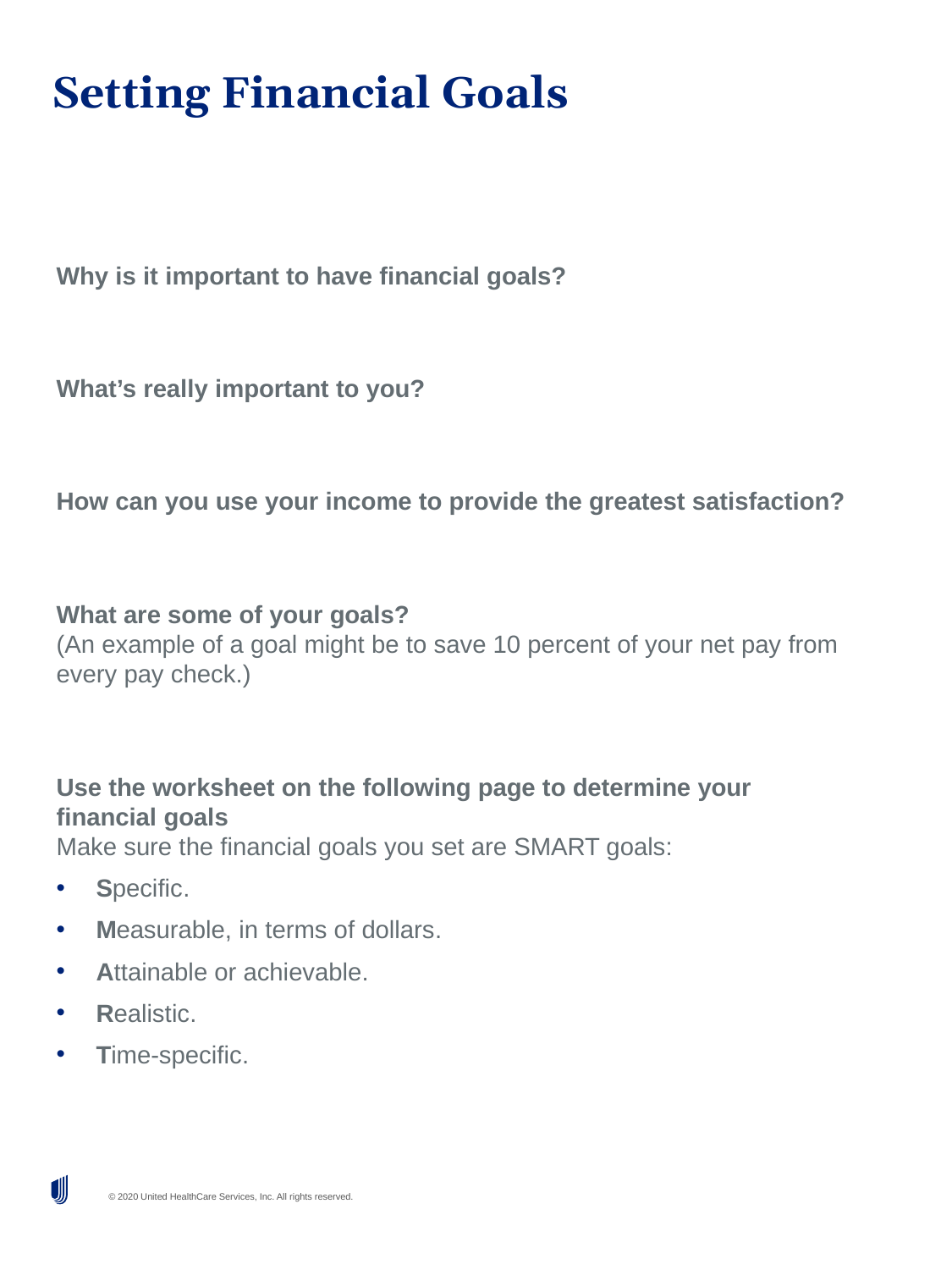

# Setting Financial Goals
Why is it important to have financial goals?

What’s really important to you?

How can you use your income to provide the greatest satisfaction?

What are some of your goals?
(An example of a goal might be to save 10 percent of your net pay from every pay check.)

Use the worksheet on the following page to determine your
financial goals
Make sure the financial goals you set are SMART goals:
Specific.
Measurable, in terms of dollars.
Attainable or achievable.
Realistic.
Time-specific.